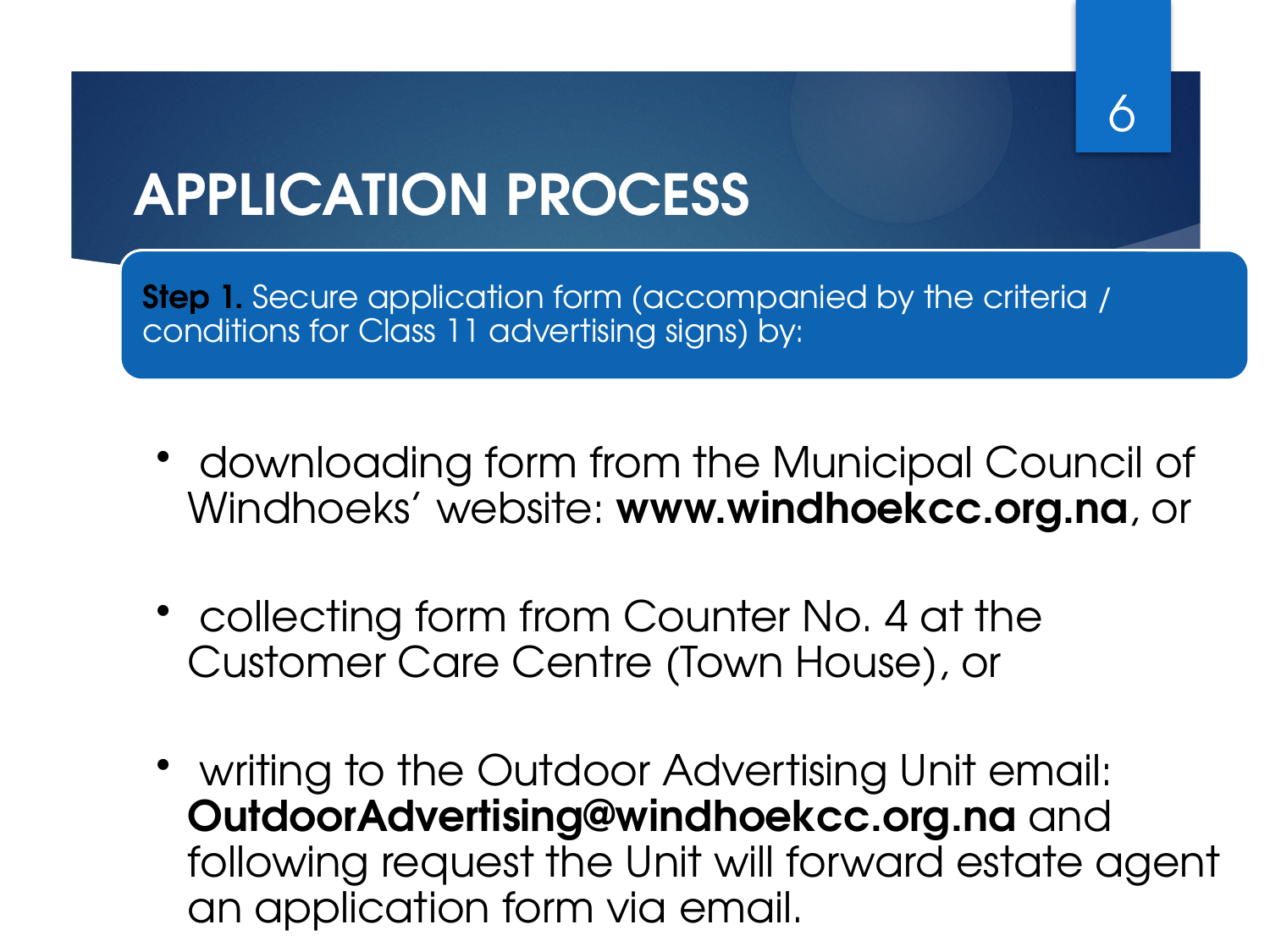

6
# Application process
Step 1. Secure application form (accompanied by the criteria / conditions for Class 11 advertising signs) by:

 downloading form from the Municipal Council of Windhoeks’ website: www.windhoekcc.org.na, or

 collecting form from Counter No. 4 at the Customer Care Centre (Town House), or

 writing to the Outdoor Advertising Unit email: OutdoorAdvertising@windhoekcc.org.na and following request the Unit will forward estate agent an application form via email.